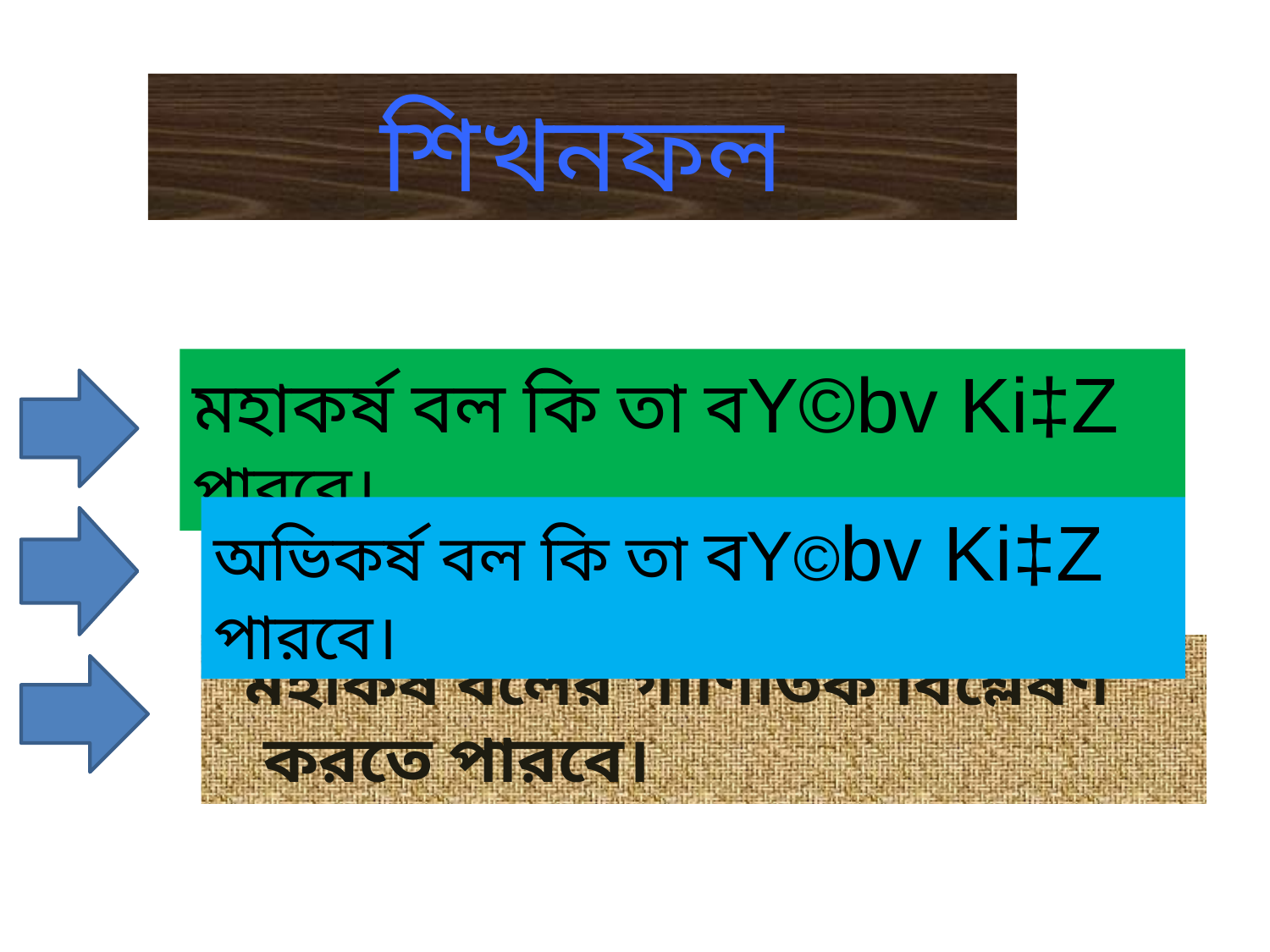

শিখনফল
মহাকর্ষ বল কি তা বY©bv Ki‡Z পারবে।

অভিকর্ষ বল কি তা বY©bv Ki‡Z পারবে।

# মহাকর্ষ বলের গাণিতিক বিশ্লেষণ করতে পারবে।